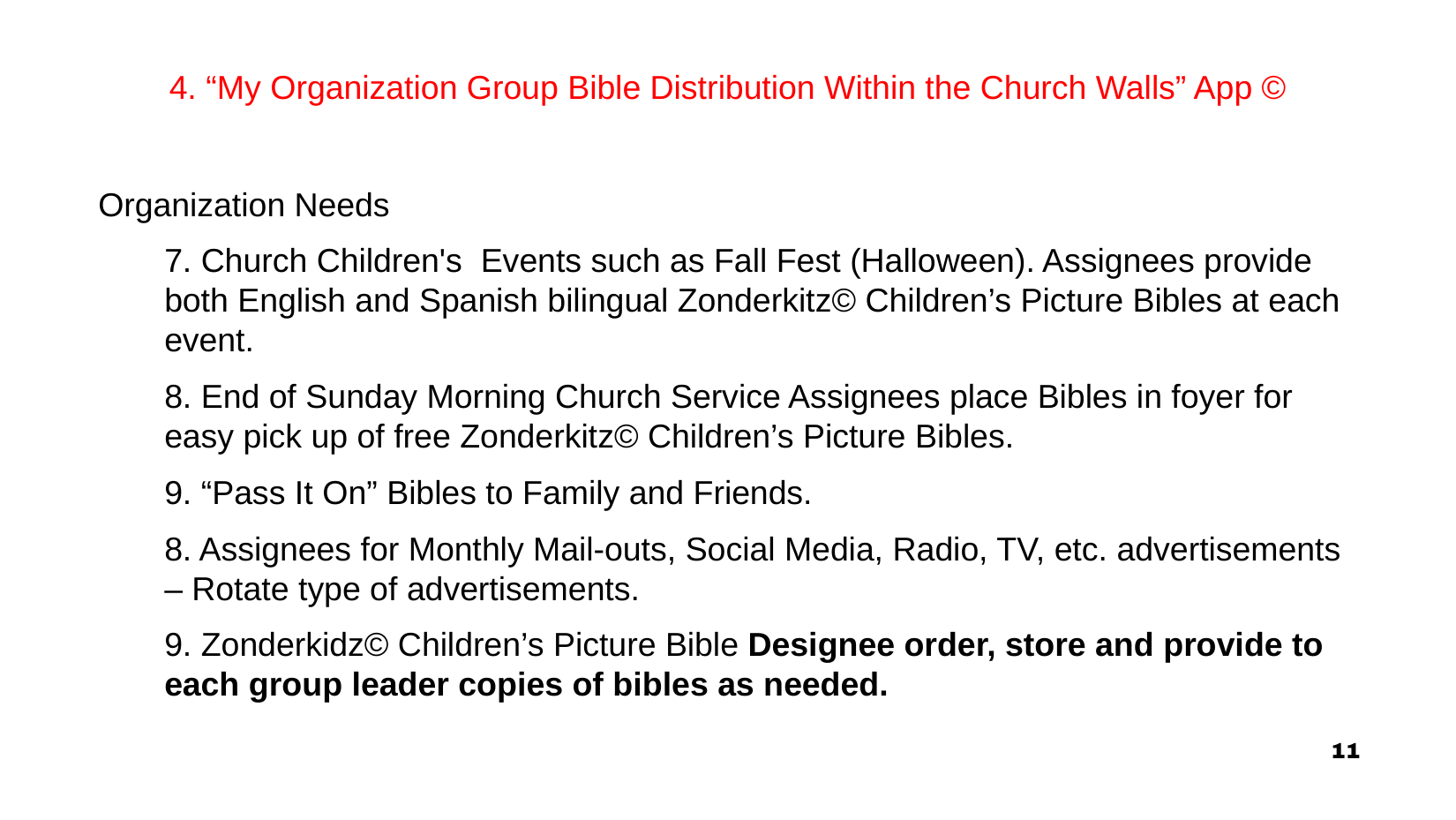

4. “My Organization Group Bible Distribution Within the Church Walls” App ©
Organization Needs
	7. Church Children's  Events such as Fall Fest (Halloween). Assignees provide both English and Spanish bilingual Zonderkitz© Children’s Picture Bibles at each event.
	8. End of Sunday Morning Church Service Assignees place Bibles in foyer for 	easy pick up of free Zonderkitz© Children’s Picture Bibles.
	9. “Pass It On” Bibles to Family and Friends.
	8. Assignees for Monthly Mail-outs, Social Media, Radio, TV, etc. advertisements – Rotate type of advertisements.
	9. Zonderkidz© Children’s Picture Bible Designee order, store and provide to each group leader copies of bibles as needed.
11